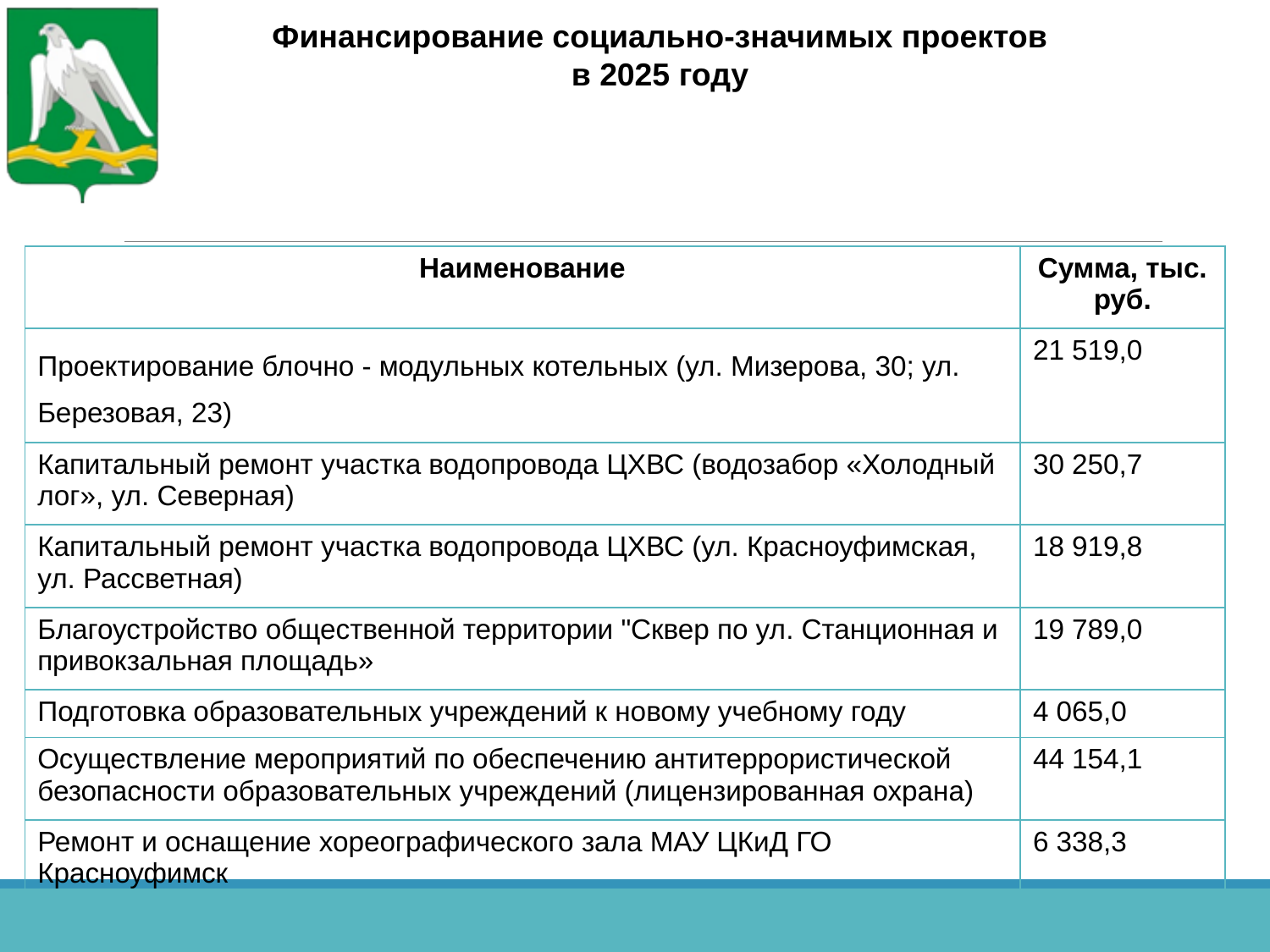

Финансирование социально-значимых проектов в 2025 году
| Наименование | Сумма, тыс. руб. |
| --- | --- |
| Проектирование блочно - модульных котельных (ул. Мизерова, 30; ул. Березовая, 23) | 21 519,0 |
| Капитальный ремонт участка водопровода ЦХВС (водозабор «Холодный лог», ул. Северная) | 30 250,7 |
| Капитальный ремонт участка водопровода ЦХВС (ул. Красноуфимская, ул. Рассветная) | 18 919,8 |
| Благоустройство общественной территории "Сквер по ул. Станционная и привокзальная площадь» | 19 789,0 |
| Подготовка образовательных учреждений к новому учебному году | 4 065,0 |
| Осуществление мероприятий по обеспечению антитеррористической безопасности образовательных учреждений (лицензированная охрана) | 44 154,1 |
| Ремонт и оснащение хореографического зала МАУ ЦКиД ГО Красноуфимск | 6 338,3 |